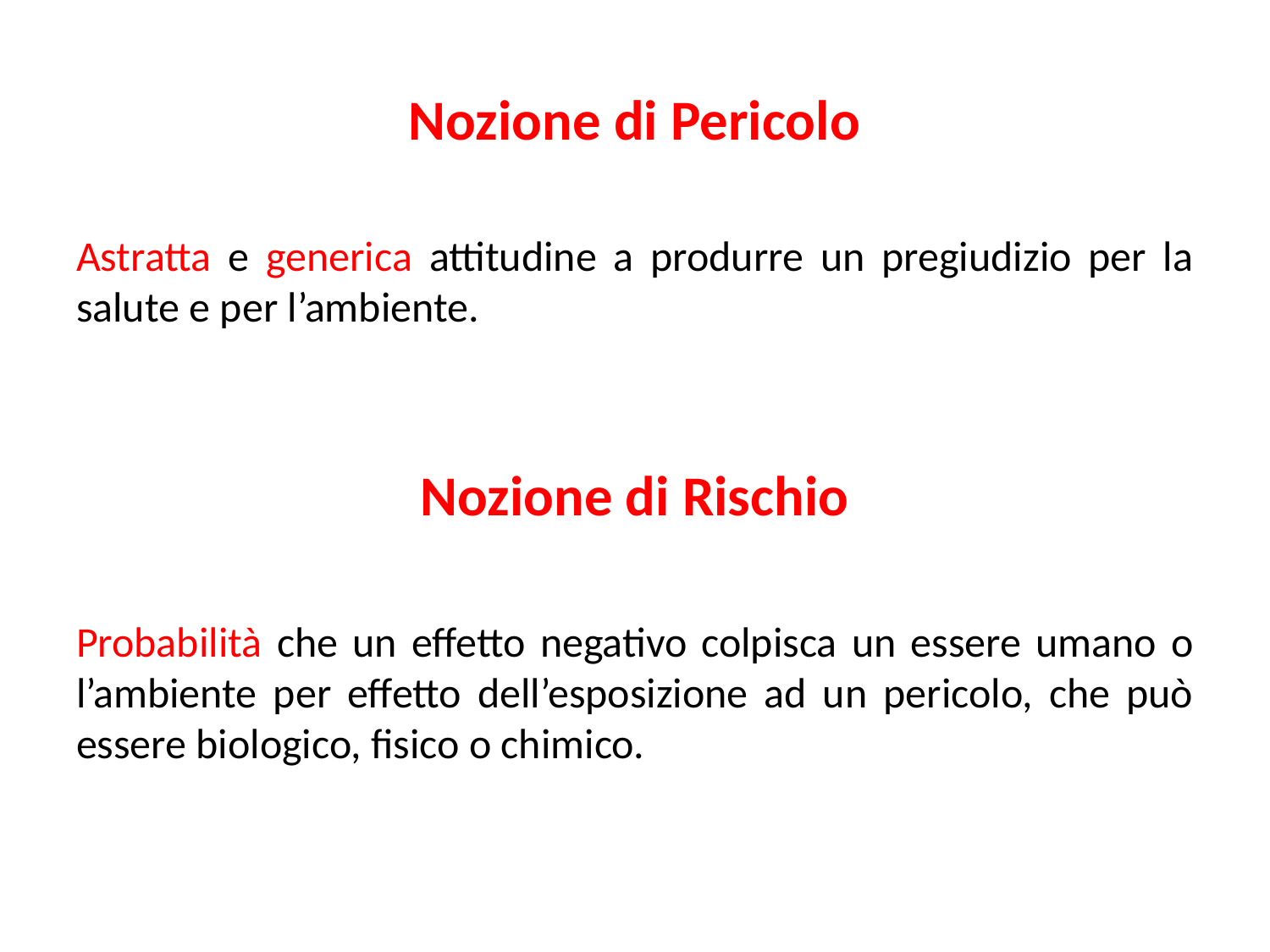

# Nozione di Pericolo
Astratta e generica attitudine a produrre un pregiudizio per la salute e per l’ambiente.

Nozione di Rischio

Probabilità che un effetto negativo colpisca un essere umano o l’ambiente per effetto dell’esposizione ad un pericolo, che può essere biologico, fisico o chimico.